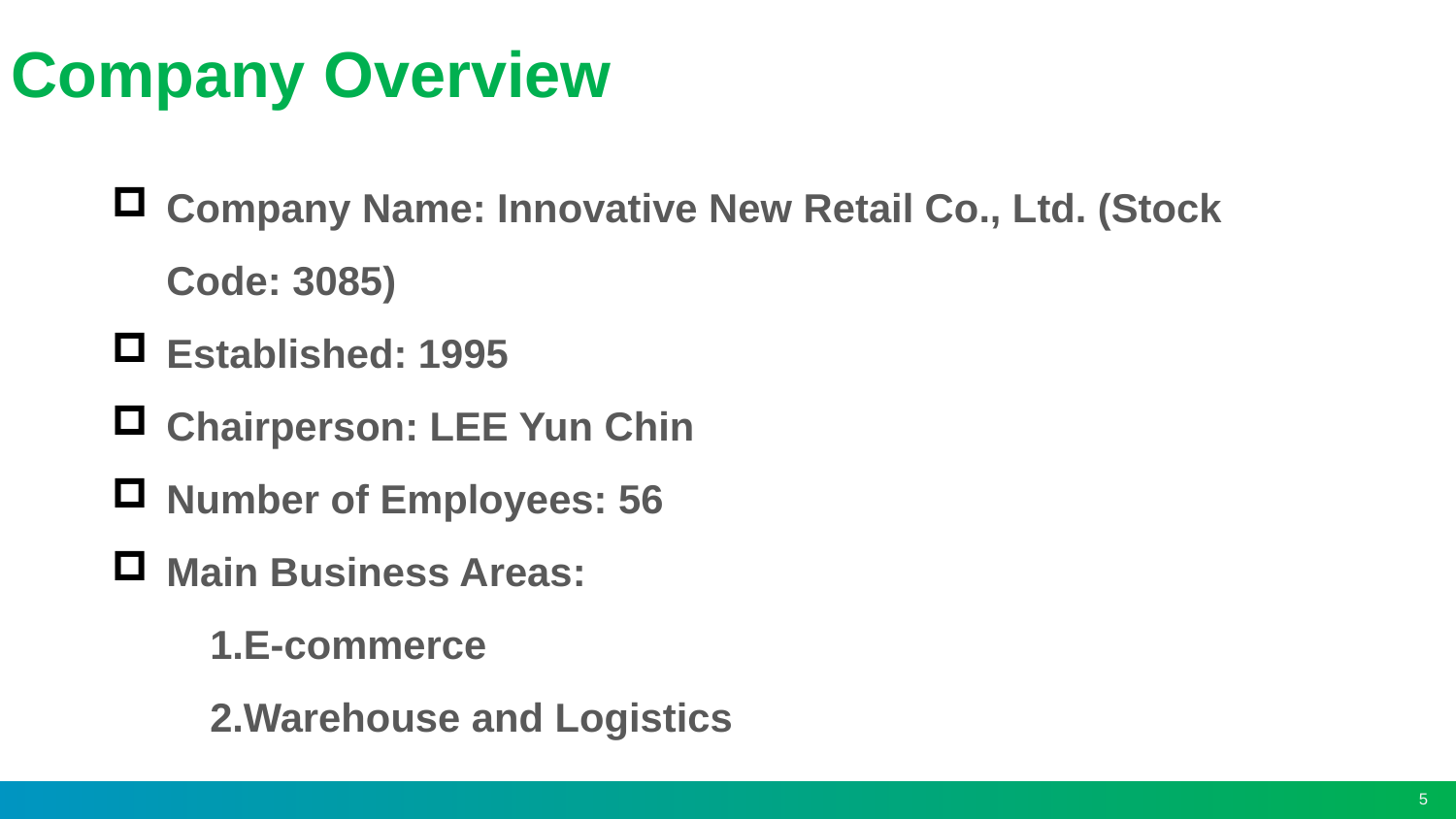

# Company Overview
Company Name: Innovative New Retail Co., Ltd. (Stock Code: 3085)
Established: 1995
Chairperson: LEE Yun Chin
Number of Employees: 56
Main Business Areas:
1.E-commerce
2.Warehouse and Logistics